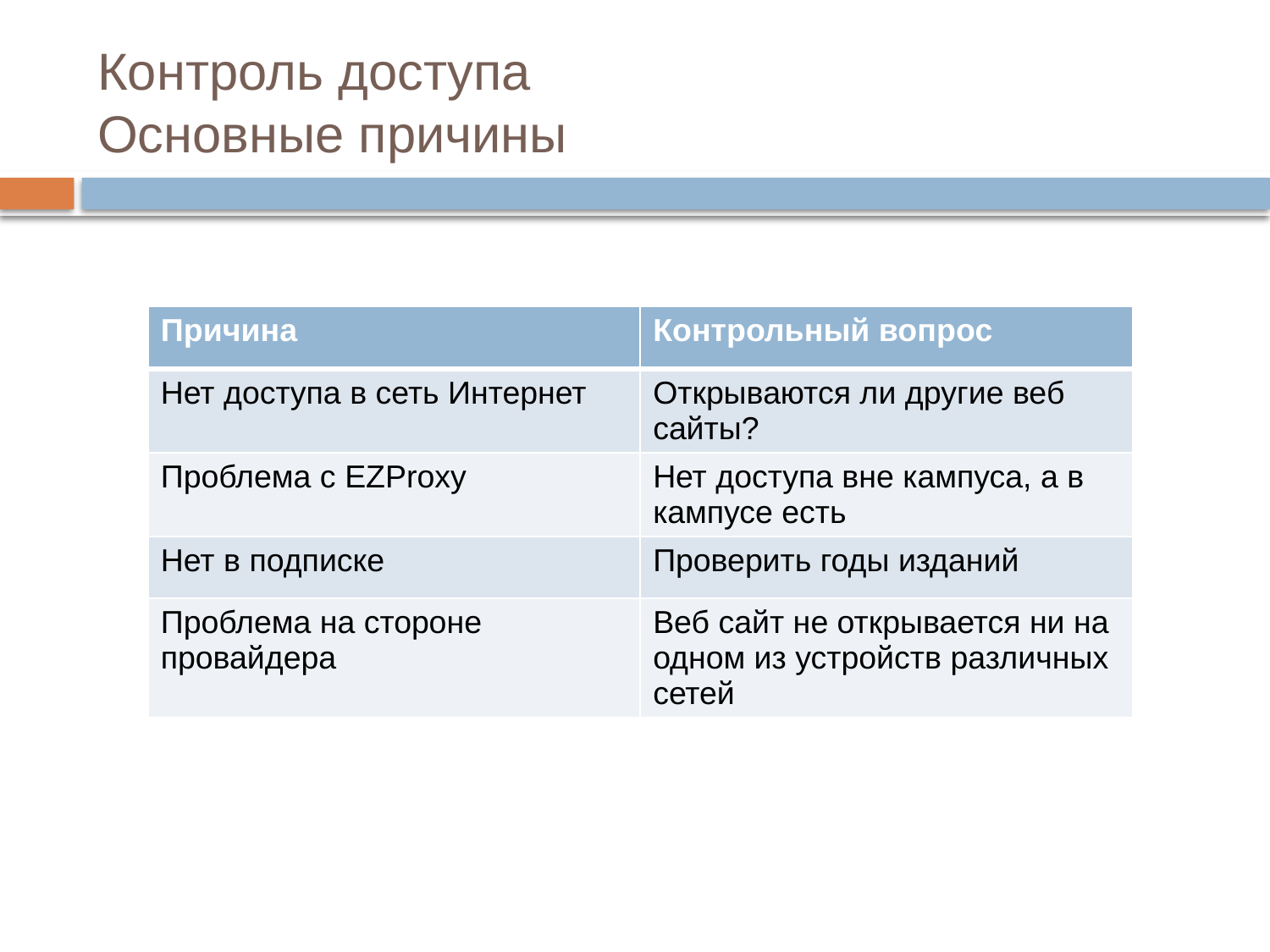

# Контроль доступа Основные причины
| Причина | Контрольный вопрос |
| --- | --- |
| Нет доступа в сеть Интернет | Открываются ли другие веб сайты? |
| Проблема с EZProxy | Нет доступа вне кампуса, а в кампусе есть |
| Нет в подписке | Проверить годы изданий |
| Проблема на стороне провайдера | Веб сайт не открывается ни на одном из устройств различных сетей |